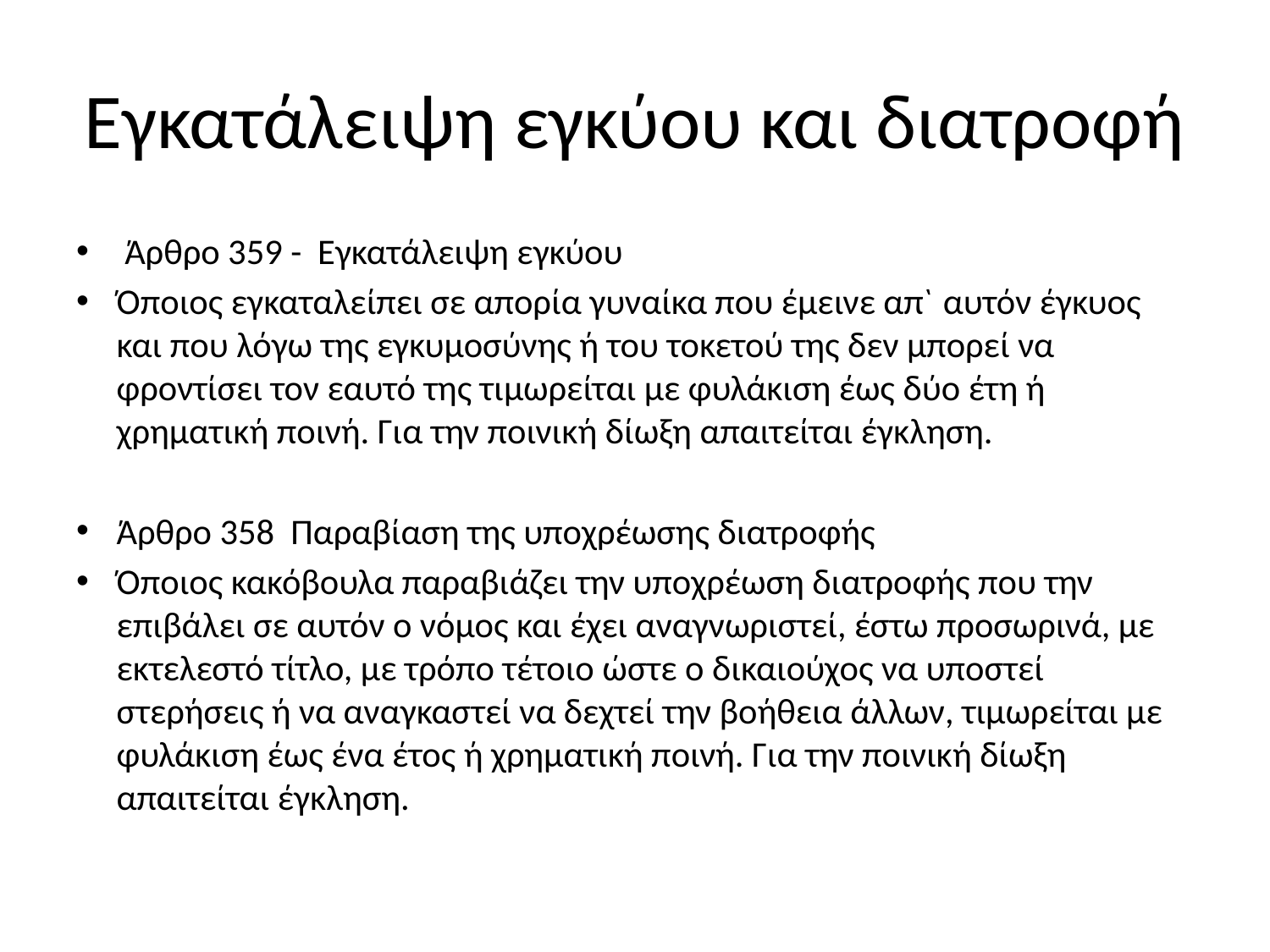

# Εγκατάλειψη εγκύου και διατροφή
 Άρθρο 359 -  Εγκατάλειψη εγκύου
Όποιος εγκαταλείπει σε απορία γυναίκα που έμεινε απ` αυτόν έγκυος και που λόγω της εγκυμοσύνης ή του τοκετού της δεν μπορεί να φροντίσει τον εαυτό της τιμωρείται με φυλάκιση έως δύο έτη ή χρηματική ποινή. Για την ποινική δίωξη απαιτείται έγκληση.

Άρθρο 358  Παραβίαση της υποχρέωσης διατροφής
Όποιος κακόβουλα παραβιάζει την υποχρέωση διατροφής που την επιβάλει σε αυτόν ο νόμος και έχει αναγνωριστεί, έστω προσωρινά, με εκτελεστό τίτλο, με τρόπο τέτοιο ώστε ο δικαιούχος να υποστεί στερήσεις ή να αναγκαστεί να δεχτεί την βοήθεια άλλων, τιμωρείται με φυλάκιση έως ένα έτος ή χρηματική ποινή. Για την ποινική δίωξη απαιτείται έγκληση.